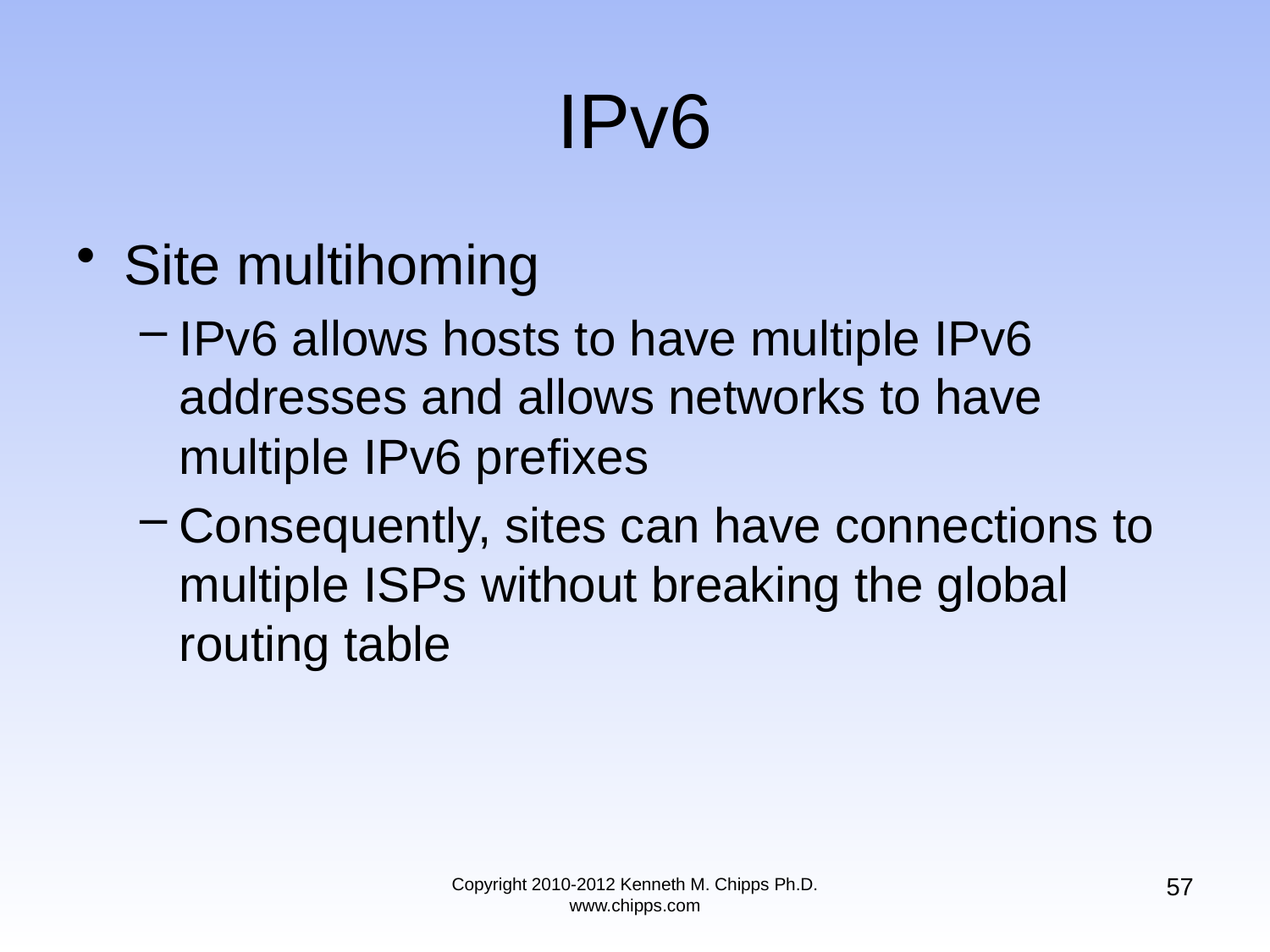

# IPv6
Site multihoming
IPv6 allows hosts to have multiple IPv6 addresses and allows networks to have multiple IPv6 prefixes
Consequently, sites can have connections to multiple ISPs without breaking the global routing table
57
Copyright 2010-2012 Kenneth M. Chipps Ph.D. www.chipps.com